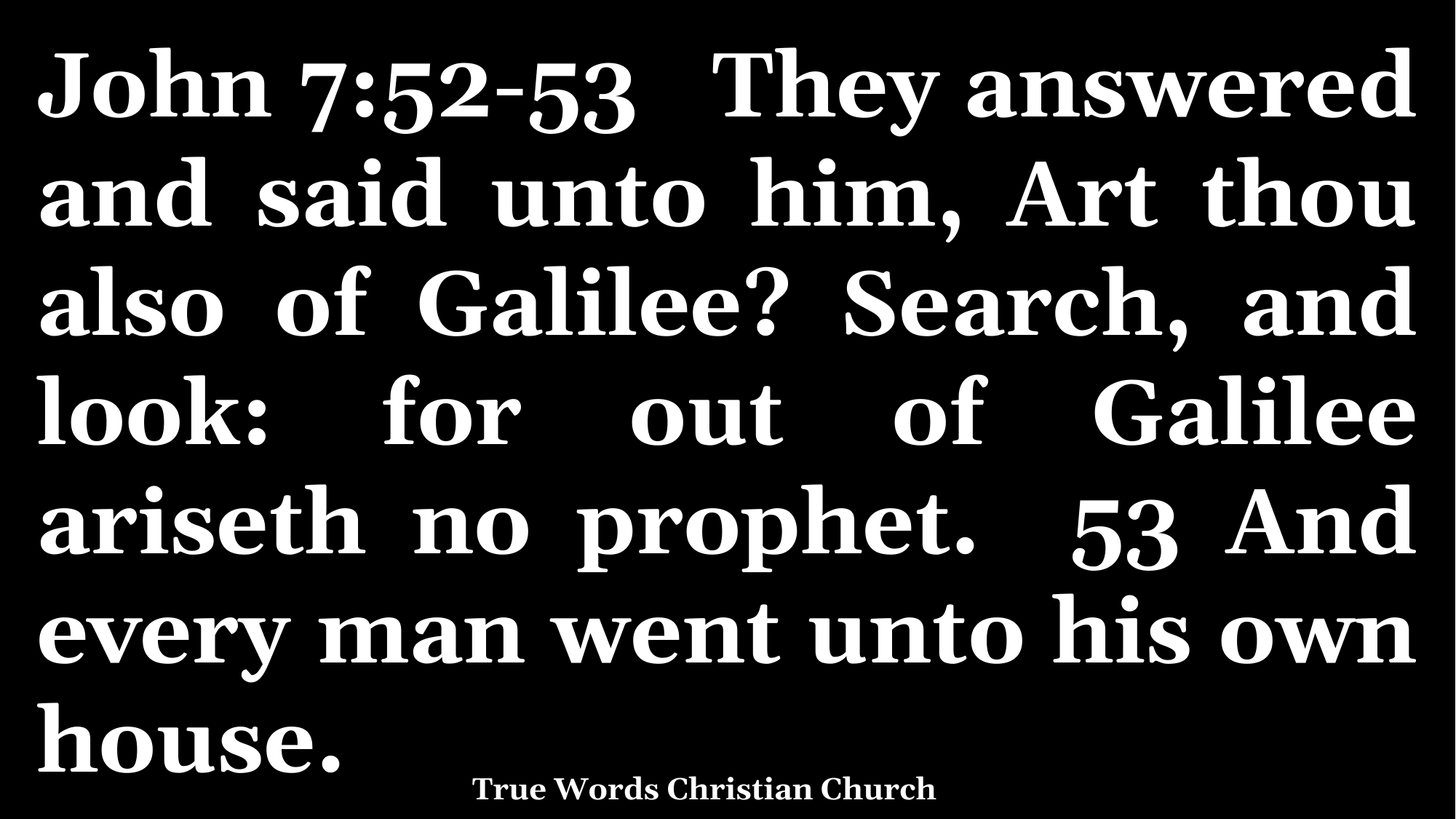

John 7:52-53   They answered and said unto him, Art thou also of Galilee? Search, and look: for out of Galilee ariseth no prophet.  53 And every man went unto his own house.
True Words Christian Church